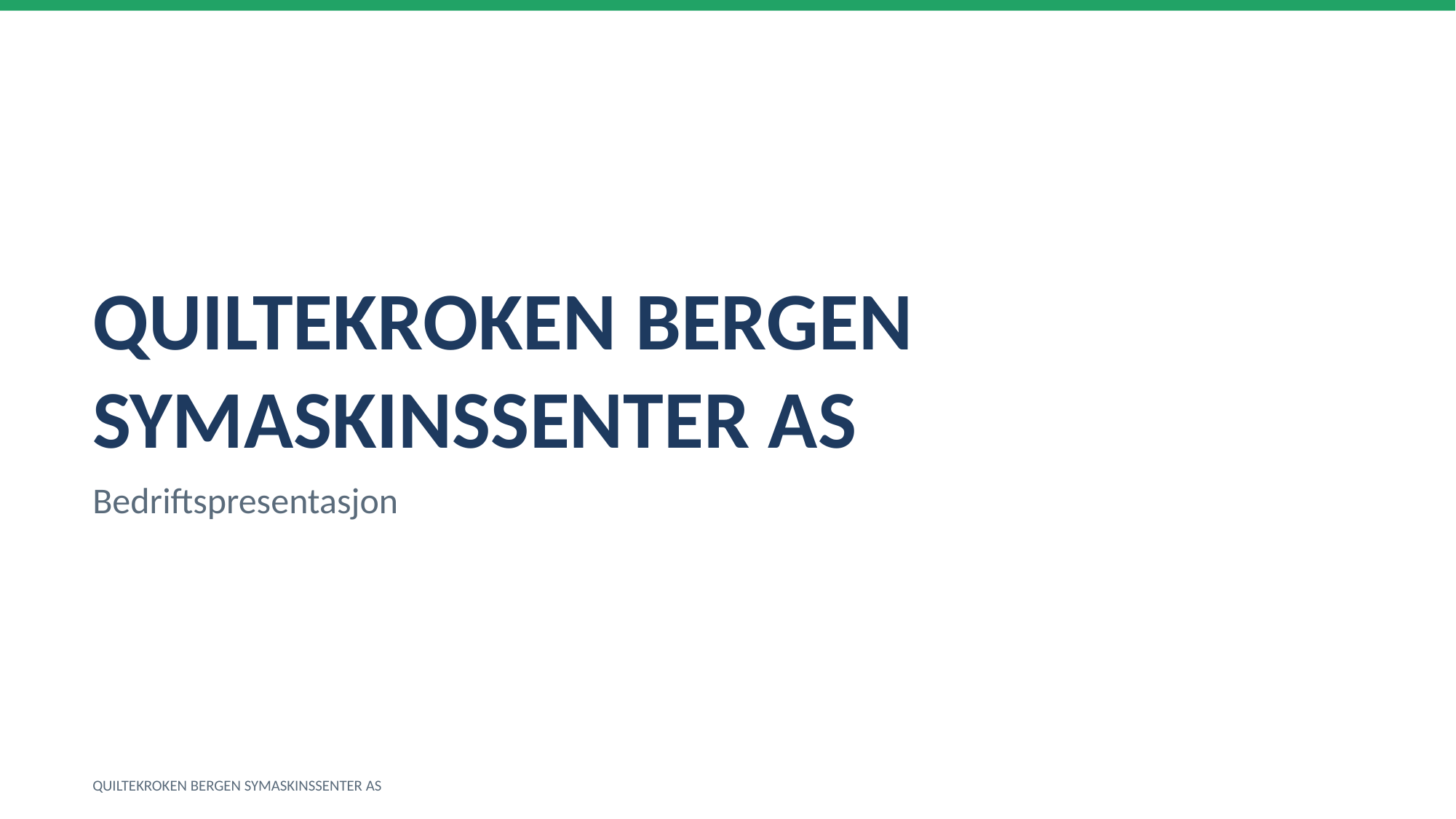

QUILTEKROKEN BERGEN SYMASKINSSENTER AS
Bedriftspresentasjon
QUILTEKROKEN BERGEN SYMASKINSSENTER AS